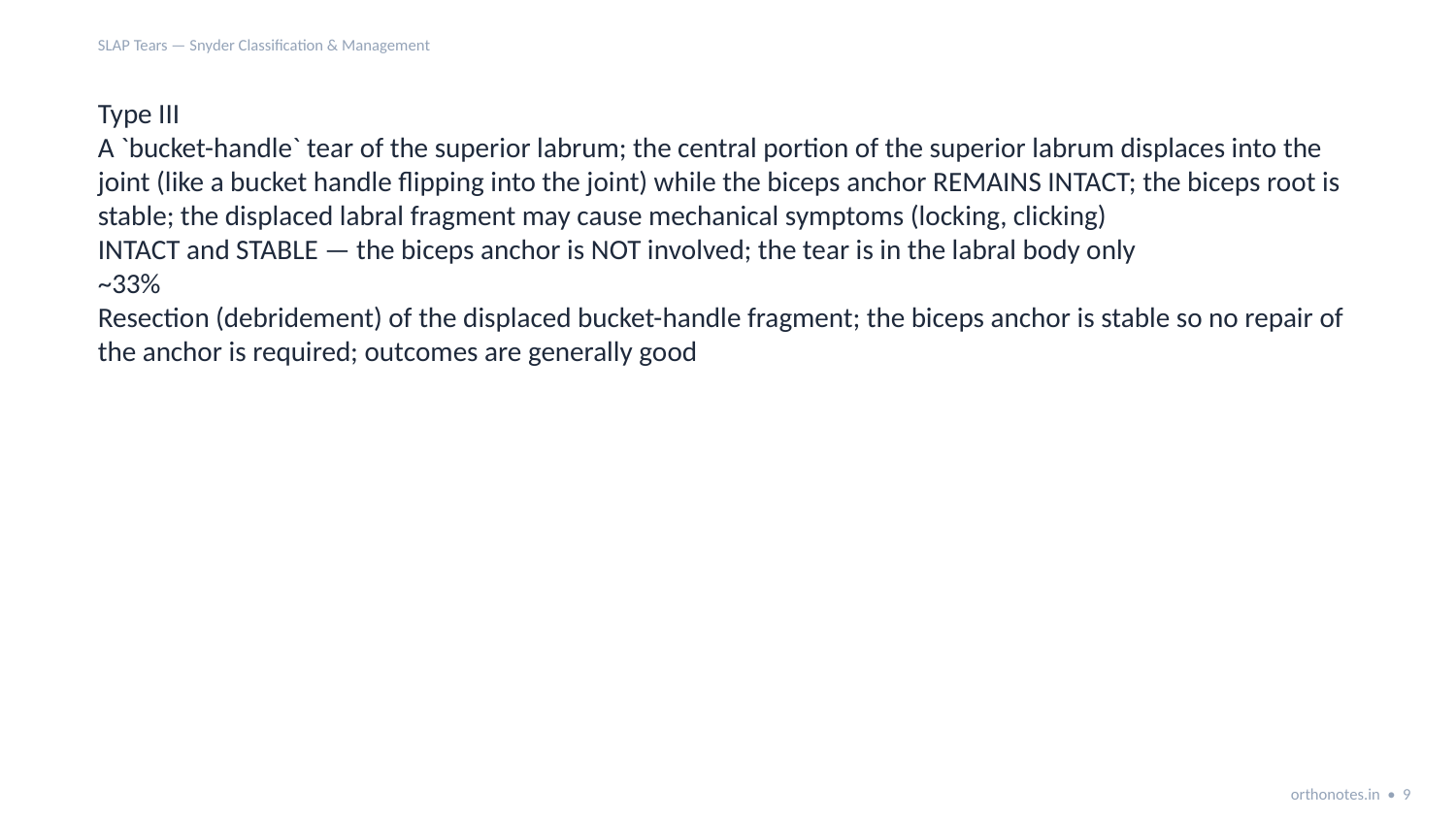

SLAP Tears — Snyder Classification & Management
Type III
A `bucket-handle` tear of the superior labrum; the central portion of the superior labrum displaces into the joint (like a bucket handle flipping into the joint) while the biceps anchor REMAINS INTACT; the biceps root is stable; the displaced labral fragment may cause mechanical symptoms (locking, clicking)
INTACT and STABLE — the biceps anchor is NOT involved; the tear is in the labral body only
~33%
Resection (debridement) of the displaced bucket-handle fragment; the biceps anchor is stable so no repair of the anchor is required; outcomes are generally good
orthonotes.in  •  9